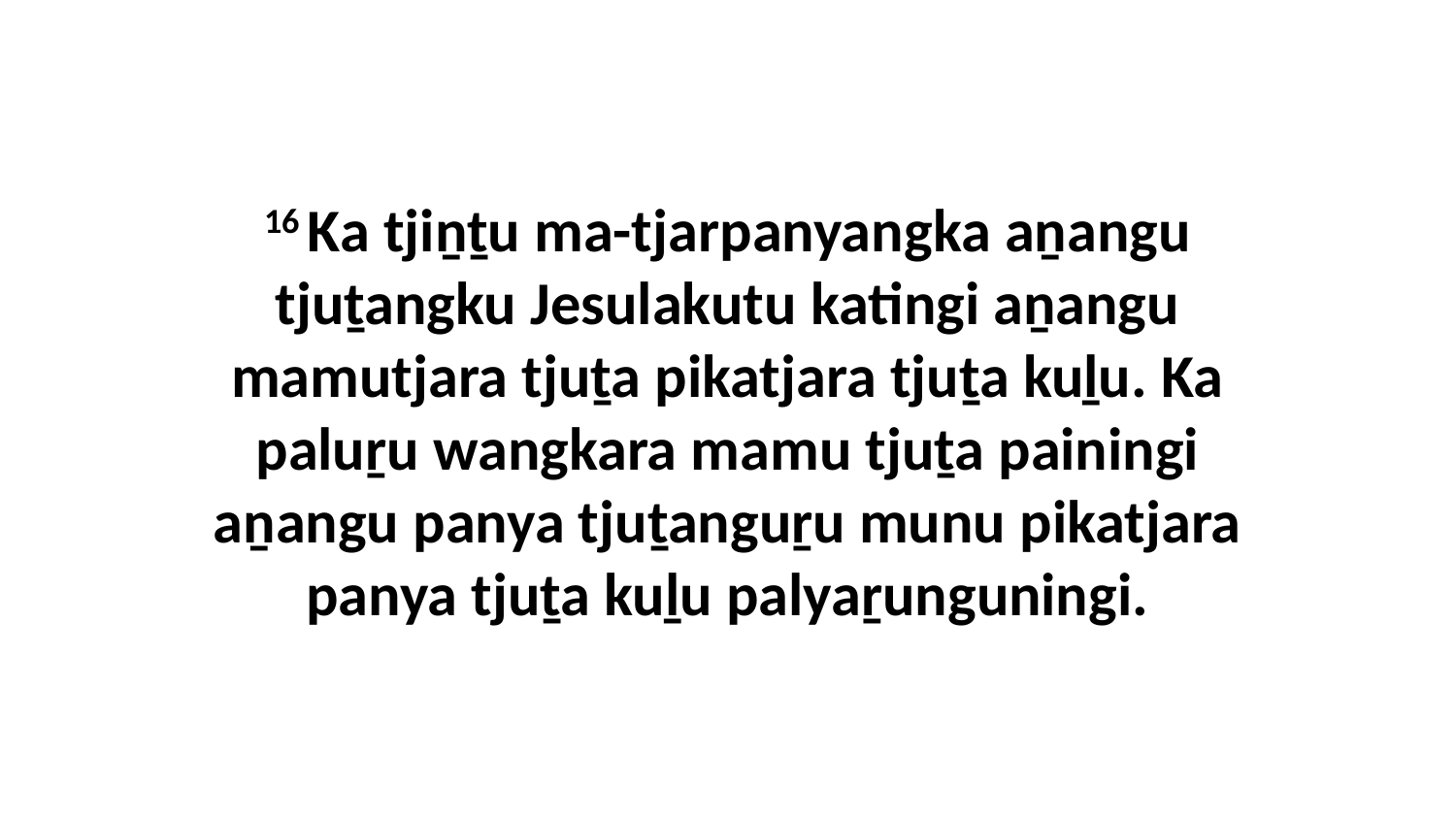

16 Ka tjiṉṯu ma-tjarpanyangka aṉangu tjuṯangku Jesulakutu katingi aṉangu mamutjara tjuṯa pikatjara tjuṯa kuḻu. Ka paluṟu wangkara mamu tjuṯa painingi aṉangu panya tjuṯanguṟu munu pikatjara panya tjuṯa kuḻu palyaṟunguningi.